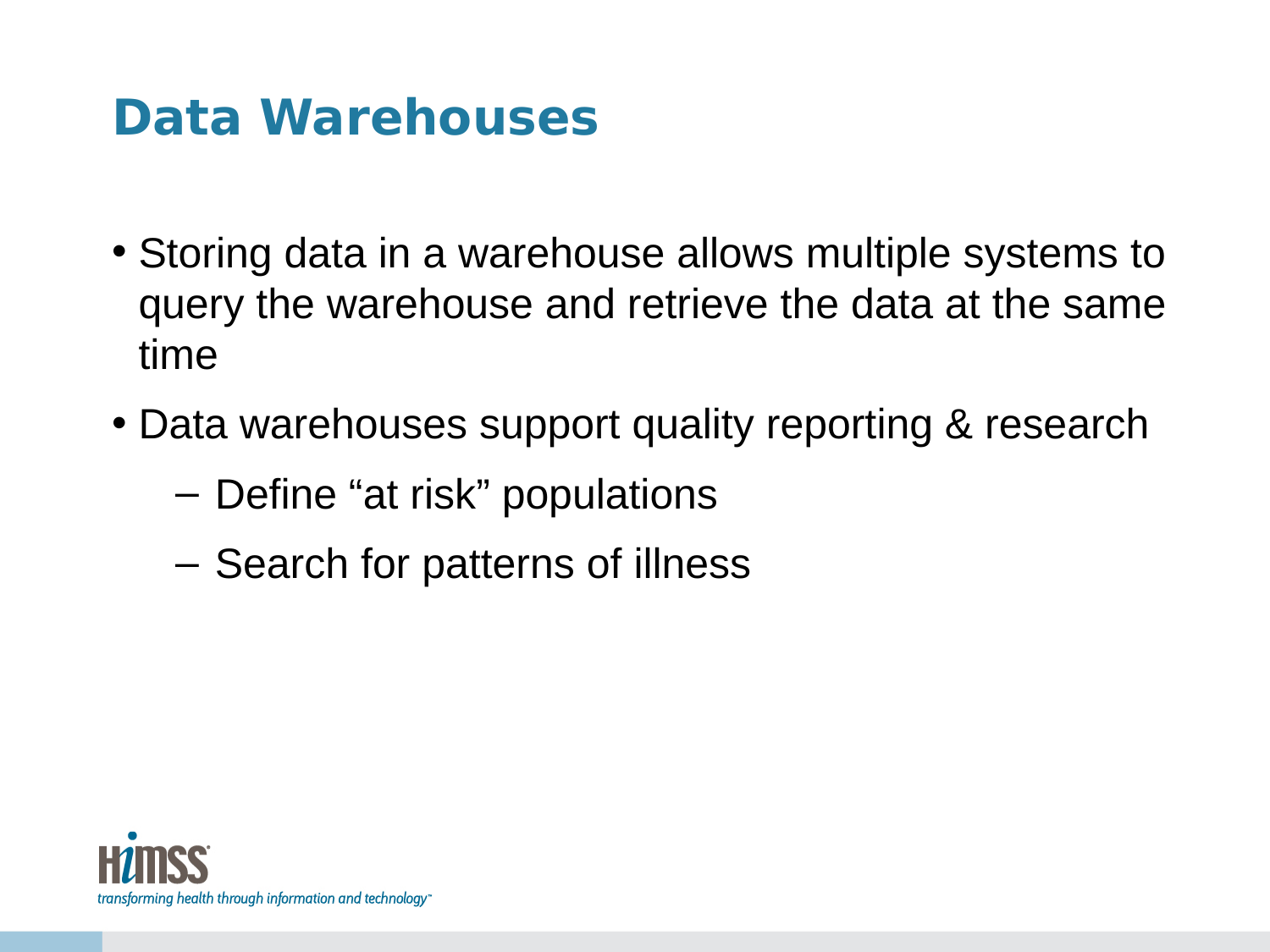

# Data Warehouses
Storing data in a warehouse allows multiple systems to query the warehouse and retrieve the data at the same time
Data warehouses support quality reporting & research
Define “at risk” populations
Search for patterns of illness